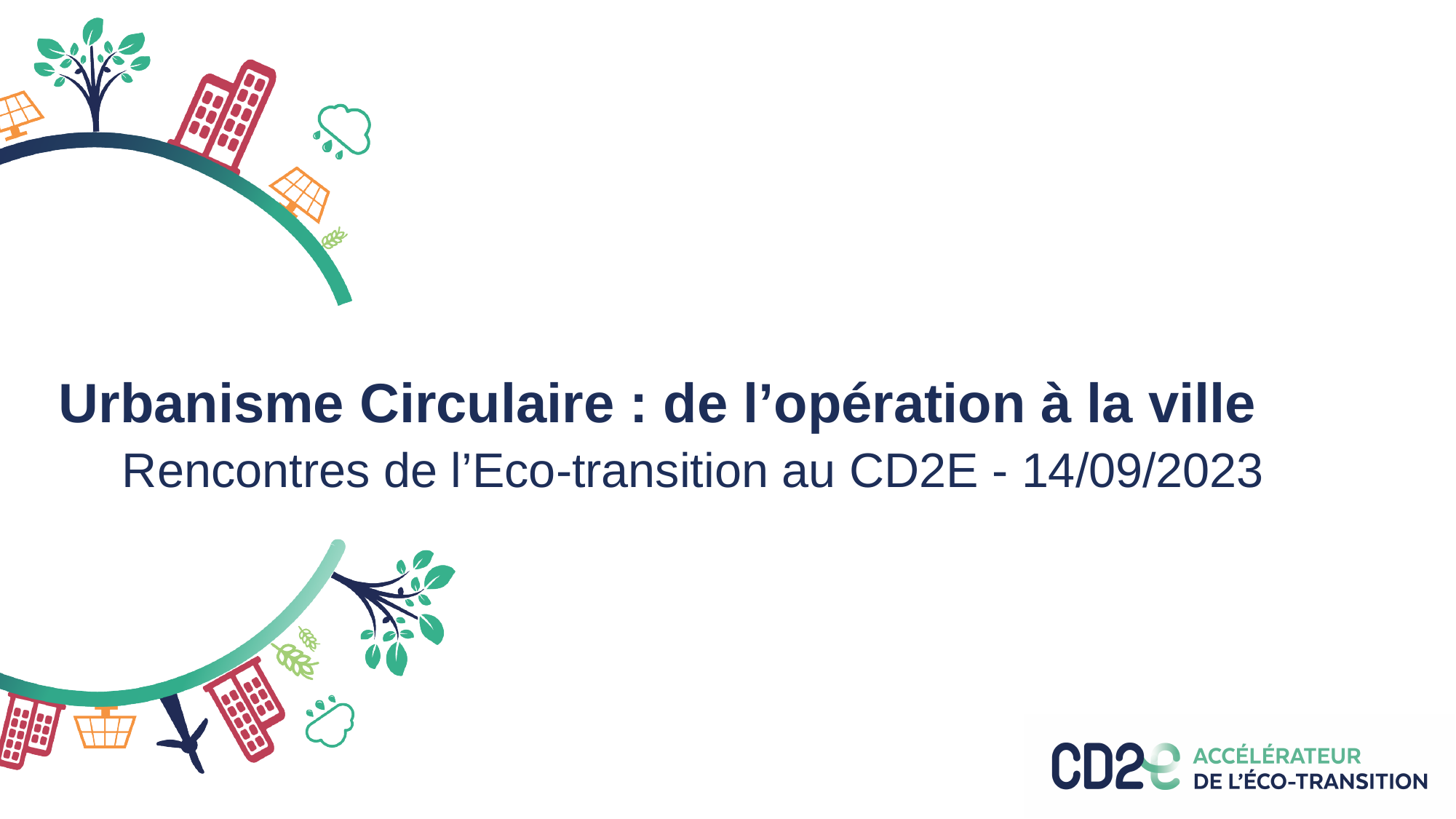

# Urbanisme Circulaire : de l’opération à la ville
Rencontres de l’Eco-transition au CD2E - 14/09/2023